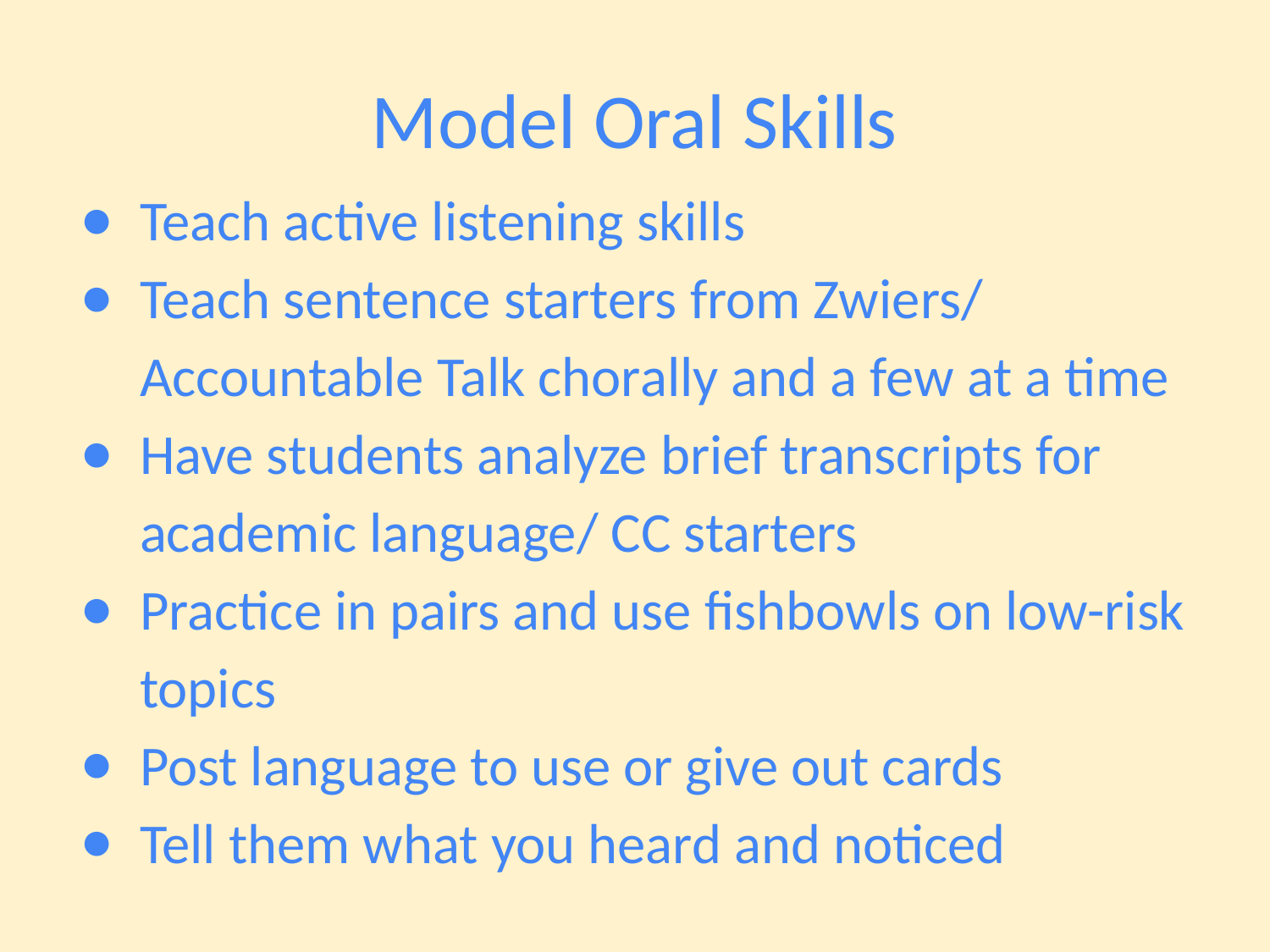

# Model Oral Skills
Teach active listening skills
Teach sentence starters from Zwiers/ Accountable Talk chorally and a few at a time
Have students analyze brief transcripts for academic language/ CC starters
Practice in pairs and use fishbowls on low-risk topics
Post language to use or give out cards
Tell them what you heard and noticed